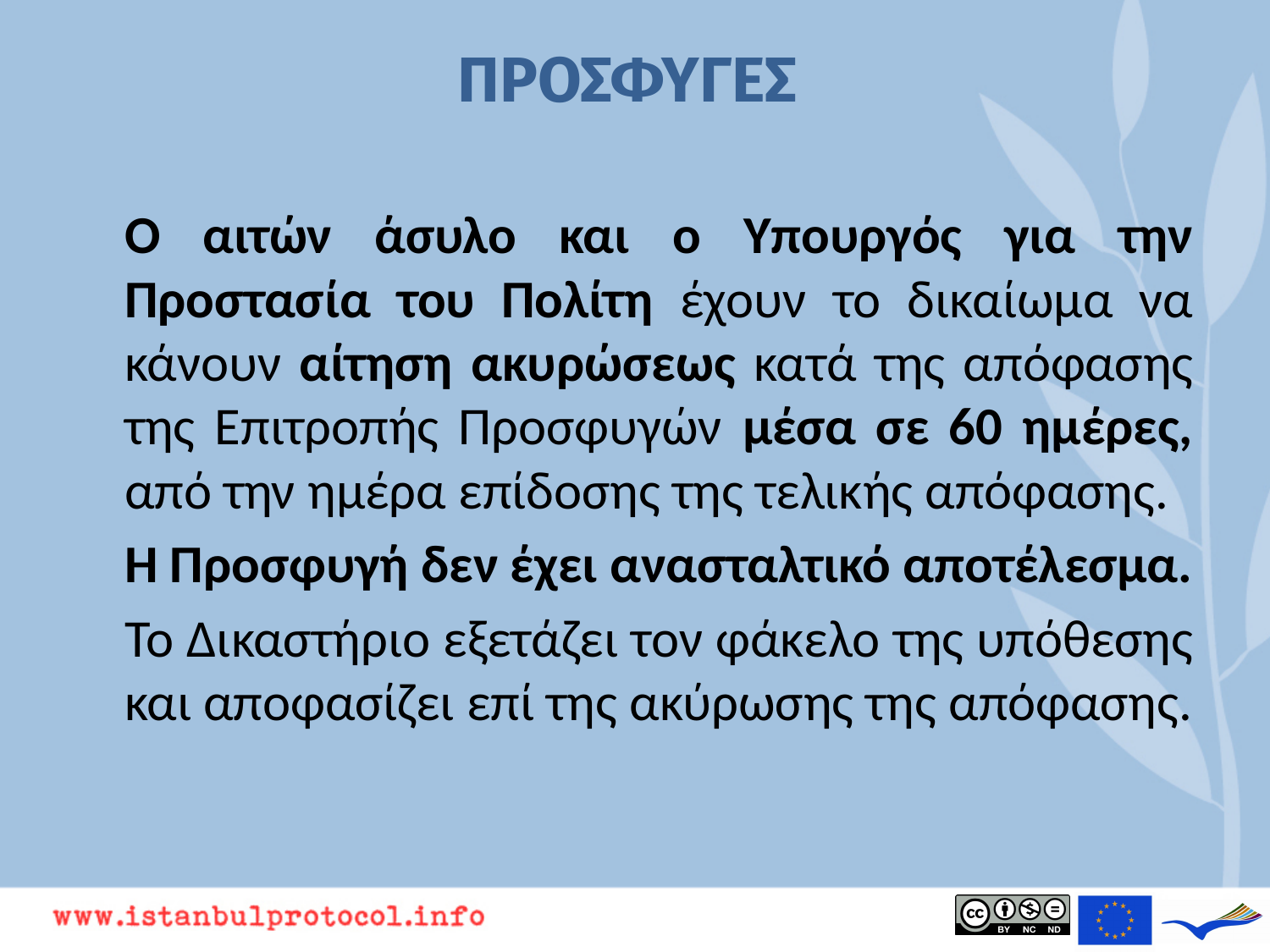

# ΠΡΟΣΦΥΓΕΣ
	Ο αιτών άσυλο και ο Υπουργός για την Προστασία του Πολίτη έχουν το δικαίωμα να κάνουν αίτηση ακυρώσεως κατά της απόφασης της Επιτροπής Προσφυγών μέσα σε 60 ημέρες, από την ημέρα επίδοσης της τελικής απόφασης.
	Η Προσφυγή δεν έχει ανασταλτικό αποτέλεσμα.
	Το Δικαστήριο εξετάζει τον φάκελο της υπόθεσης και αποφασίζει επί της ακύρωσης της απόφασης.